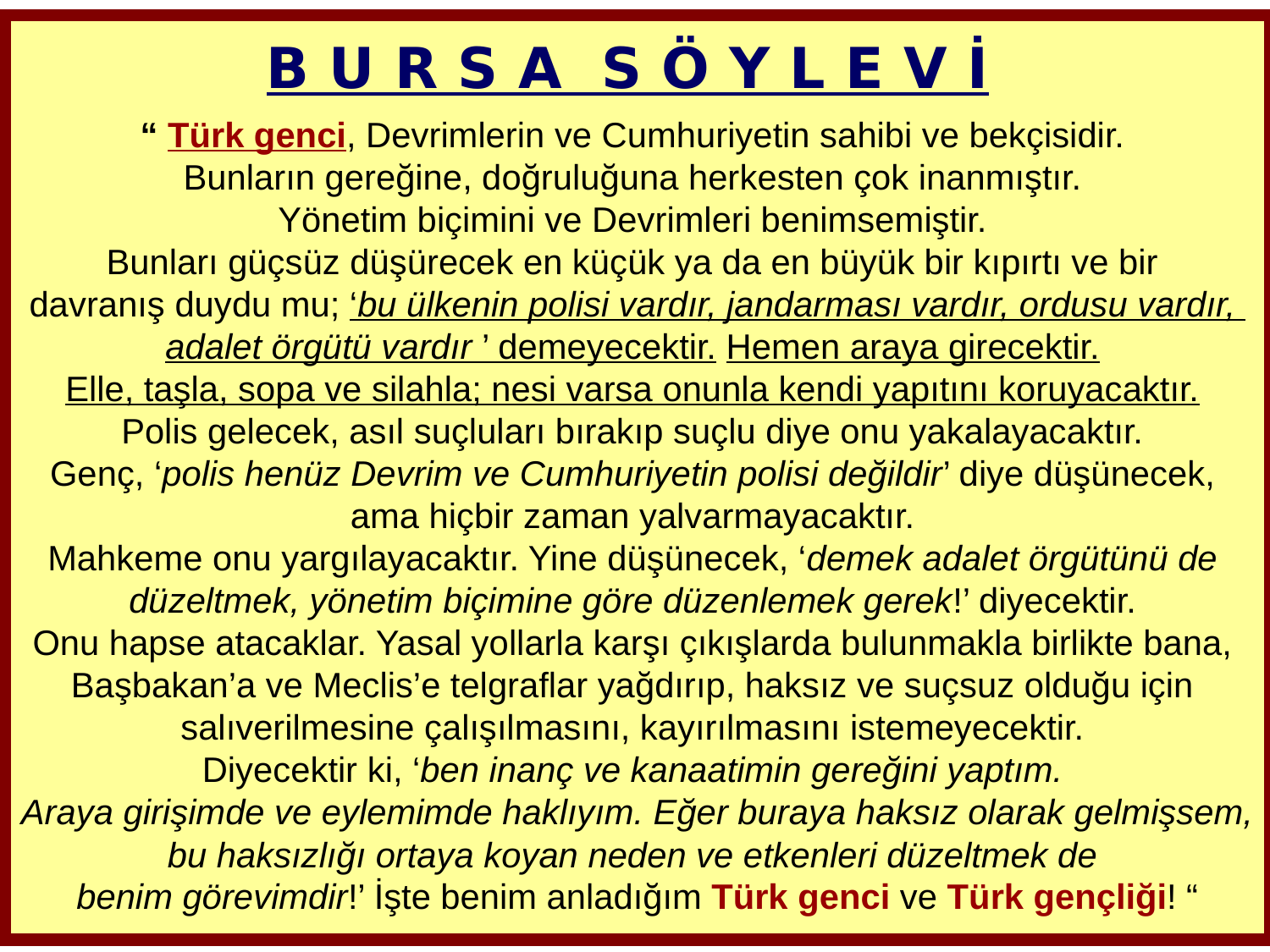

B U R S A  S Ö Y L E V İ

“ Türk genci, Devrimlerin ve Cumhuriyetin sahibi ve bekçisidir.
Bunların gereğine, doğruluğuna herkesten çok inanmıştır.
Yönetim biçimini ve Devrimleri benimsemiştir.
Bunları güçsüz düşürecek en küçük ya da en büyük bir kıpırtı ve bir
davranış duydu mu; ‘bu ülkenin polisi vardır, jandarması vardır, ordusu vardır,
adalet örgütü vardır ’ demeyecektir. Hemen araya girecektir.
Elle, taşla, sopa ve silahla; nesi varsa onunla kendi yapıtını koruyacaktır.
Polis gelecek, asıl suçluları bırakıp suçlu diye onu yakalayacaktır.
Genç, ‘polis henüz Devrim ve Cumhuriyetin polisi değildir’ diye düşünecek,
ama hiçbir zaman yalvarmayacaktır.
Mahkeme onu yargılayacaktır. Yine düşünecek, ‘demek adalet örgütünü de
düzeltmek, yönetim biçimine göre düzenlemek gerek!’ diyecektir.
Onu hapse atacaklar. Yasal yollarla karşı çıkışlarda bulunmakla birlikte bana,
Başbakan’a ve Meclis’e telgraflar yağdırıp, haksız ve suçsuz olduğu için
salıverilmesine çalışılmasını, kayırılmasını istemeyecektir.
Diyecektir ki, ‘ben inanç ve kanaatimin gereğini yaptım.
Araya girişimde ve eylemimde haklıyım. Eğer buraya haksız olarak gelmişsem, bu haksızlığı ortaya koyan neden ve etkenleri düzeltmek de
benim görevimdir!’ İşte benim anladığım Türk genci ve Türk gençliği! “